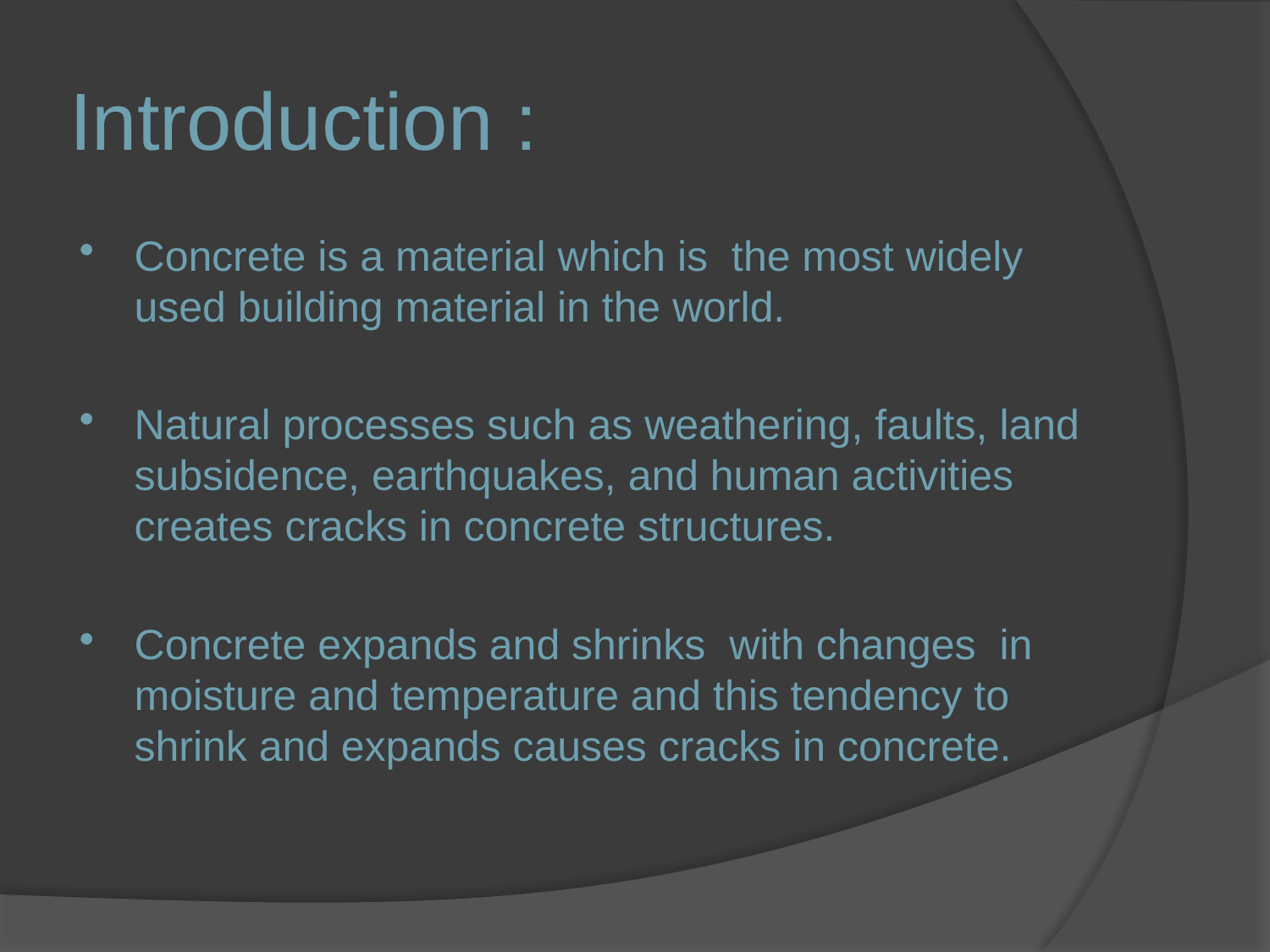

# Introduction :
Concrete is a material which is  the most widely used building material in the world.

Natural processes such as weathering, faults, land subsidence, earthquakes, and human activities creates cracks in concrete structures.

Concrete expands and shrinks  with changes  in moisture and temperature and this tendency to shrink and expands causes cracks in concrete.